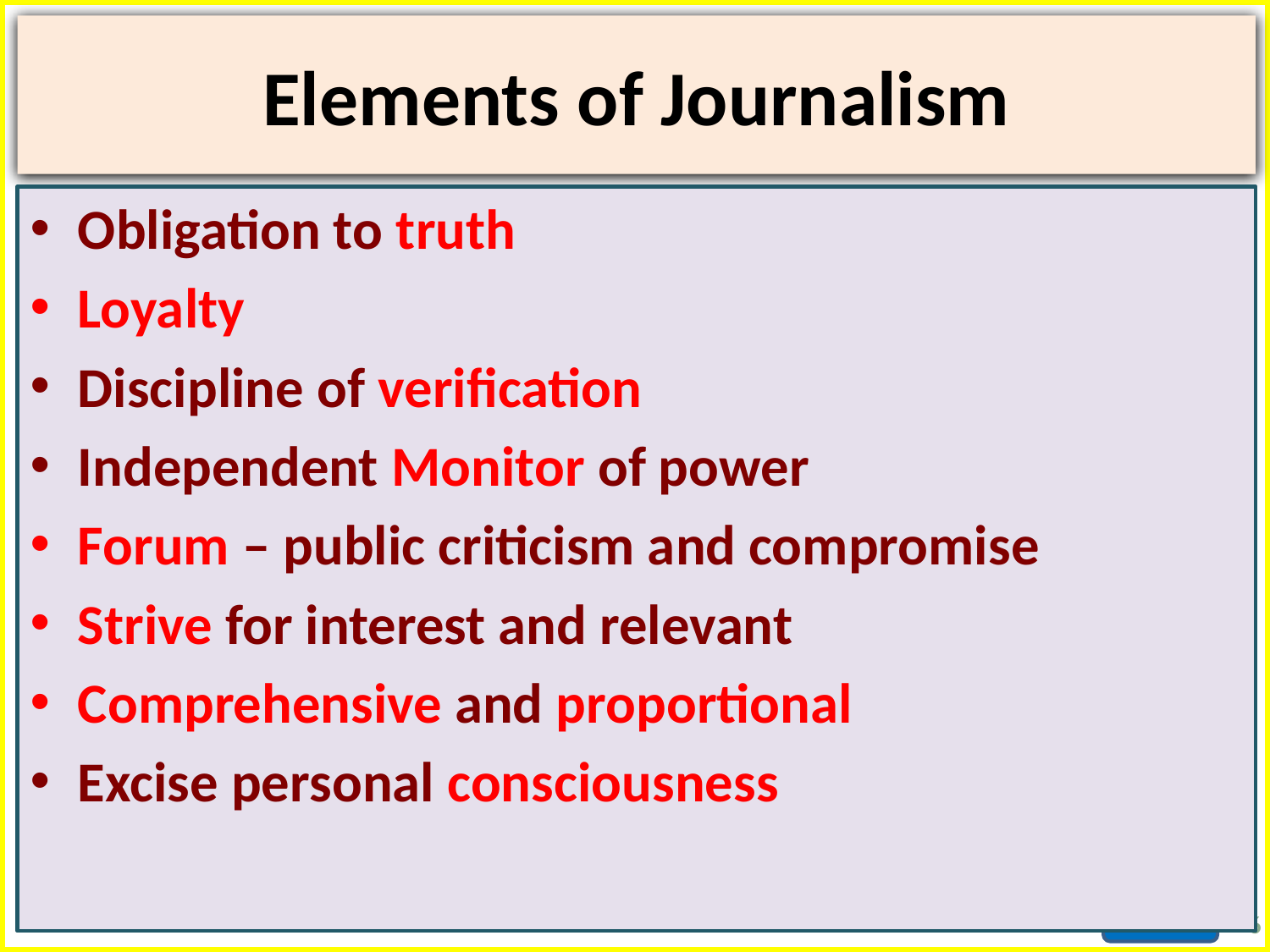

# Elements of Journalism
Obligation to truth
Loyalty
Discipline of verification
Independent Monitor of power
Forum – public criticism and compromise
Strive for interest and relevant
Comprehensive and proportional
Excise personal consciousness
6